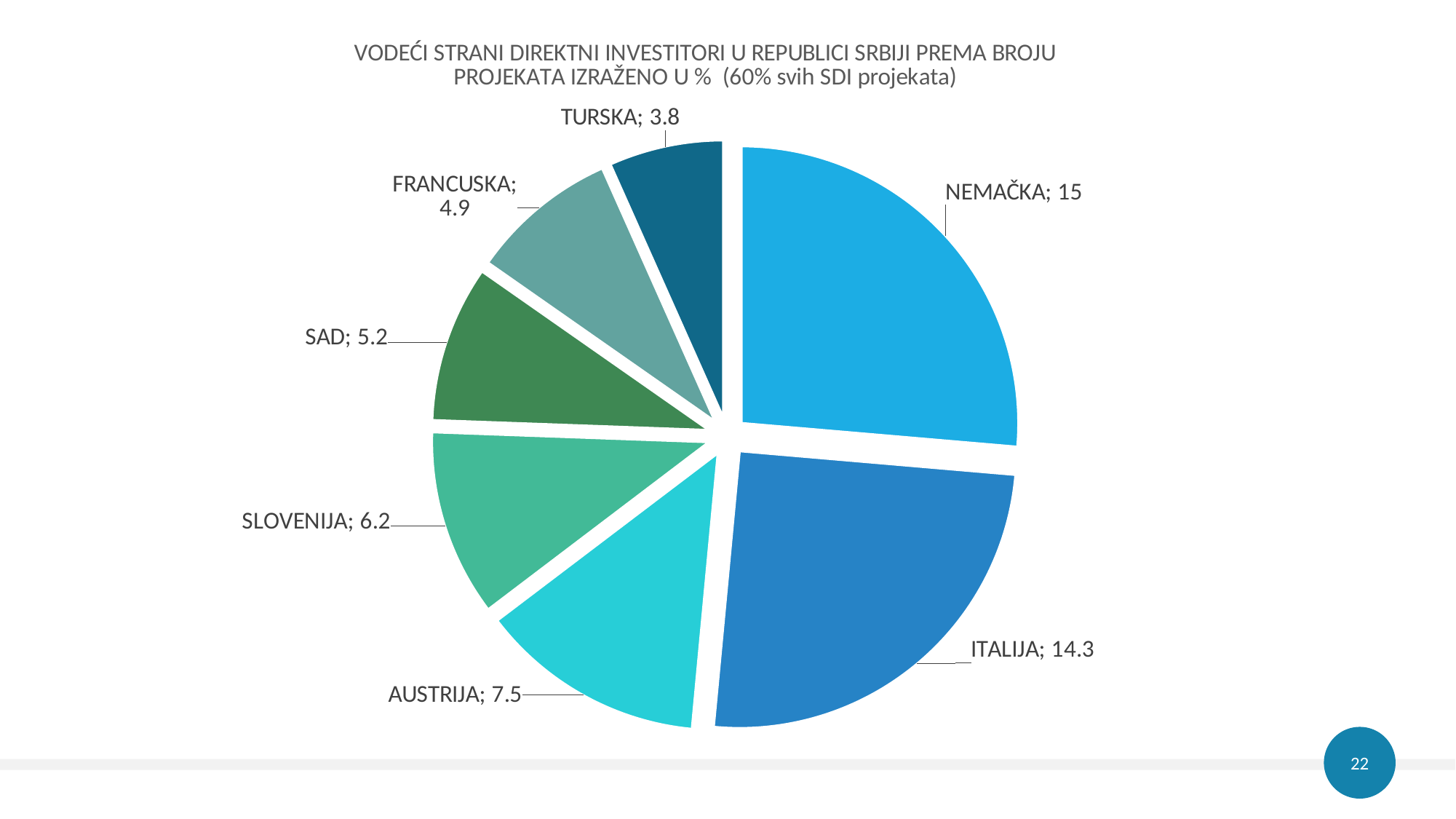

### Chart: VODEĆI STRANI DIREKTNI INVESTITORI U REPUBLICI SRBIJI PREMA BROJU PROJEKATA IZRAŽENO U %  (60% svih SDI projekata)

| Category |  |
|---|---|
| NEMAČKA | 15.0 |
| ITALIJA | 14.3 |
| AUSTRIJA | 7.5 |
| SLOVENIJA | 6.2 |
| SAD | 5.2 |
| FRANCUSKA | 4.9 |
| TURSKA | 3.8 |

22